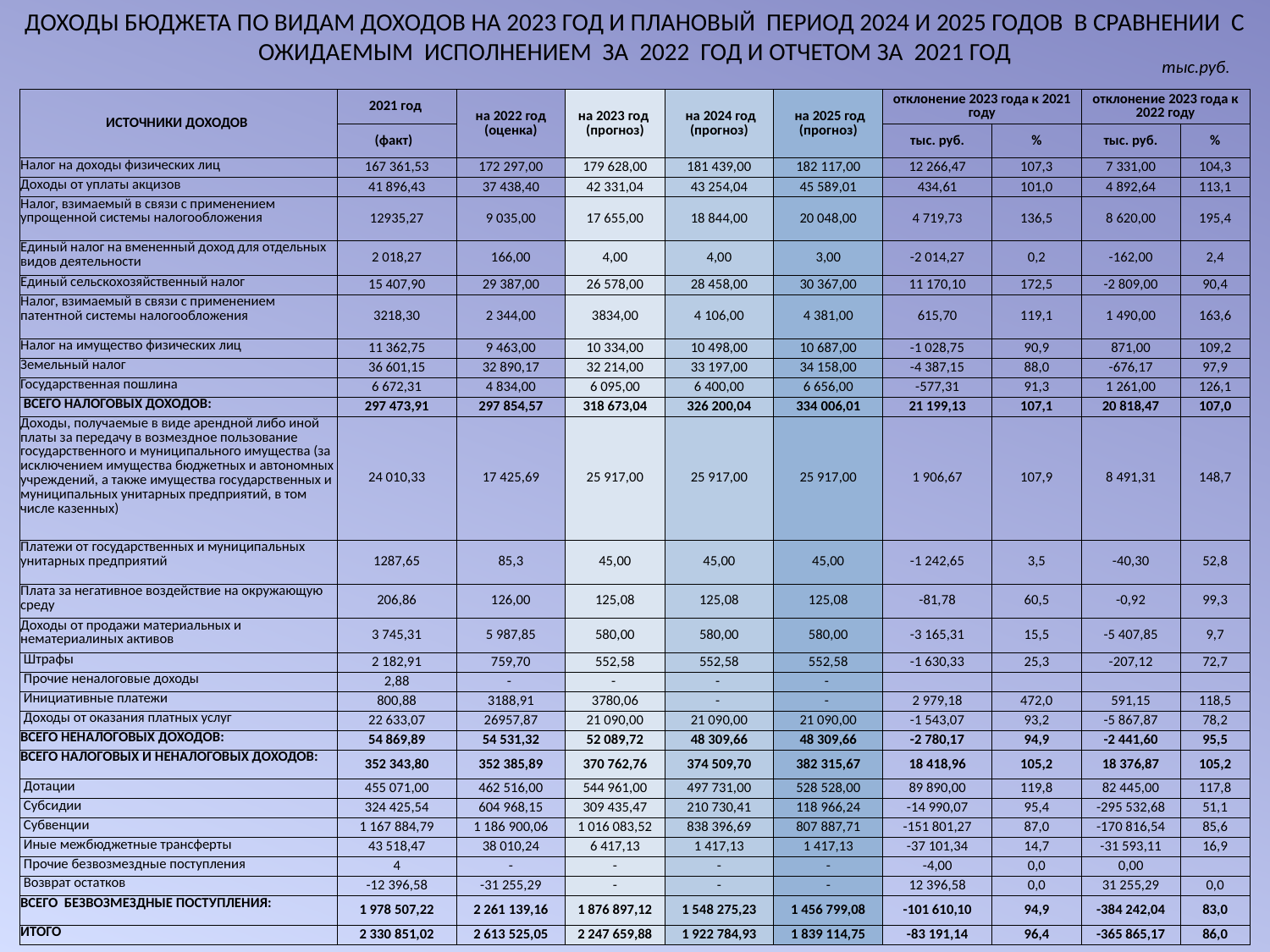

ДОХОДЫ БЮДЖЕТА ПО ВИДАМ ДОХОДОВ НА 2023 ГОД И ПЛАНОВЫЙ  ПЕРИОД 2024 И 2025 ГОДОВ  В СРАВНЕНИИ  С ОЖИДАЕМЫМ  ИСПОЛНЕНИЕМ  ЗА  2022  ГОД И ОТЧЕТОМ ЗА  2021 ГОД
тыс.руб.
| ИСТОЧНИКИ ДОХОДОВ | 2021 год | на 2022 год (оценка) | на 2023 год (прогноз) | на 2024 год (прогноз) | на 2025 год (прогноз) | отклонение 2023 года к 2021 году |  | отклонение 2023 года к 2022 году |  |
| --- | --- | --- | --- | --- | --- | --- | --- | --- | --- |
|  | (факт) |  |  |  |  | тыс. руб. | % | тыс. руб. | % |
| Налог на доходы физических лиц | 167 361,53 | 172 297,00 | 179 628,00 | 181 439,00 | 182 117,00 | 12 266,47 | 107,3 | 7 331,00 | 104,3 |
| Доходы от уплаты акцизов | 41 896,43 | 37 438,40 | 42 331,04 | 43 254,04 | 45 589,01 | 434,61 | 101,0 | 4 892,64 | 113,1 |
| Налог, взимаемый в связи с применением упрощенной системы налогообложения | 12935,27 | 9 035,00 | 17 655,00 | 18 844,00 | 20 048,00 | 4 719,73 | 136,5 | 8 620,00 | 195,4 |
| Единый налог на вмененный доход для отдельных видов деятельности | 2 018,27 | 166,00 | 4,00 | 4,00 | 3,00 | -2 014,27 | 0,2 | -162,00 | 2,4 |
| Единый сельскохозяйственный налог | 15 407,90 | 29 387,00 | 26 578,00 | 28 458,00 | 30 367,00 | 11 170,10 | 172,5 | -2 809,00 | 90,4 |
| Налог, взимаемый в связи с применением патентной системы налогообложения | 3218,30 | 2 344,00 | 3834,00 | 4 106,00 | 4 381,00 | 615,70 | 119,1 | 1 490,00 | 163,6 |
| Налог на имущество физических лиц | 11 362,75 | 9 463,00 | 10 334,00 | 10 498,00 | 10 687,00 | -1 028,75 | 90,9 | 871,00 | 109,2 |
| Земельный налог | 36 601,15 | 32 890,17 | 32 214,00 | 33 197,00 | 34 158,00 | -4 387,15 | 88,0 | -676,17 | 97,9 |
| Государственная пошлина | 6 672,31 | 4 834,00 | 6 095,00 | 6 400,00 | 6 656,00 | -577,31 | 91,3 | 1 261,00 | 126,1 |
| ВСЕГО НАЛОГОВЫХ ДОХОДОВ: | 297 473,91 | 297 854,57 | 318 673,04 | 326 200,04 | 334 006,01 | 21 199,13 | 107,1 | 20 818,47 | 107,0 |
| Доходы, получаемые в виде арендной либо иной платы за передачу в возмездное пользование государственного и муниципального имущества (за исключением имущества бюджетных и автономных учреждений, а также имущества государственных и муниципальных унитарных предприятий, в том числе казенных) | 24 010,33 | 17 425,69 | 25 917,00 | 25 917,00 | 25 917,00 | 1 906,67 | 107,9 | 8 491,31 | 148,7 |
| Платежи от государственных и муниципальных унитарных предприятий | 1287,65 | 85,3 | 45,00 | 45,00 | 45,00 | -1 242,65 | 3,5 | -40,30 | 52,8 |
| Плата за негативное воздействие на окружающую среду | 206,86 | 126,00 | 125,08 | 125,08 | 125,08 | -81,78 | 60,5 | -0,92 | 99,3 |
| Доходы от продажи материальных и нематериалиных активов | 3 745,31 | 5 987,85 | 580,00 | 580,00 | 580,00 | -3 165,31 | 15,5 | -5 407,85 | 9,7 |
| Штрафы | 2 182,91 | 759,70 | 552,58 | 552,58 | 552,58 | -1 630,33 | 25,3 | -207,12 | 72,7 |
| Прочие неналоговые доходы | 2,88 | - | - | - | - |  |  |  |  |
| Инициативные платежи | 800,88 | 3188,91 | 3780,06 | - | - | 2 979,18 | 472,0 | 591,15 | 118,5 |
| Доходы от оказания платных услуг | 22 633,07 | 26957,87 | 21 090,00 | 21 090,00 | 21 090,00 | -1 543,07 | 93,2 | -5 867,87 | 78,2 |
| ВСЕГО НЕНАЛОГОВЫХ ДОХОДОВ: | 54 869,89 | 54 531,32 | 52 089,72 | 48 309,66 | 48 309,66 | -2 780,17 | 94,9 | -2 441,60 | 95,5 |
| ВСЕГО НАЛОГОВЫХ И НЕНАЛОГОВЫХ ДОХОДОВ: | 352 343,80 | 352 385,89 | 370 762,76 | 374 509,70 | 382 315,67 | 18 418,96 | 105,2 | 18 376,87 | 105,2 |
| Дотации | 455 071,00 | 462 516,00 | 544 961,00 | 497 731,00 | 528 528,00 | 89 890,00 | 119,8 | 82 445,00 | 117,8 |
| Субсидии | 324 425,54 | 604 968,15 | 309 435,47 | 210 730,41 | 118 966,24 | -14 990,07 | 95,4 | -295 532,68 | 51,1 |
| Субвенции | 1 167 884,79 | 1 186 900,06 | 1 016 083,52 | 838 396,69 | 807 887,71 | -151 801,27 | 87,0 | -170 816,54 | 85,6 |
| Иные межбюджетные трансферты | 43 518,47 | 38 010,24 | 6 417,13 | 1 417,13 | 1 417,13 | -37 101,34 | 14,7 | -31 593,11 | 16,9 |
| Прочие безвозмездные поступления | 4 | - | - | - | - | -4,00 | 0,0 | 0,00 |  |
| Возврат остатков | -12 396,58 | -31 255,29 | - | - | - | 12 396,58 | 0,0 | 31 255,29 | 0,0 |
| ВСЕГО БЕЗВОЗМЕЗДНЫЕ ПОСТУПЛЕНИЯ: | 1 978 507,22 | 2 261 139,16 | 1 876 897,12 | 1 548 275,23 | 1 456 799,08 | -101 610,10 | 94,9 | -384 242,04 | 83,0 |
| ИТОГО | 2 330 851,02 | 2 613 525,05 | 2 247 659,88 | 1 922 784,93 | 1 839 114,75 | -83 191,14 | 96,4 | -365 865,17 | 86,0 |